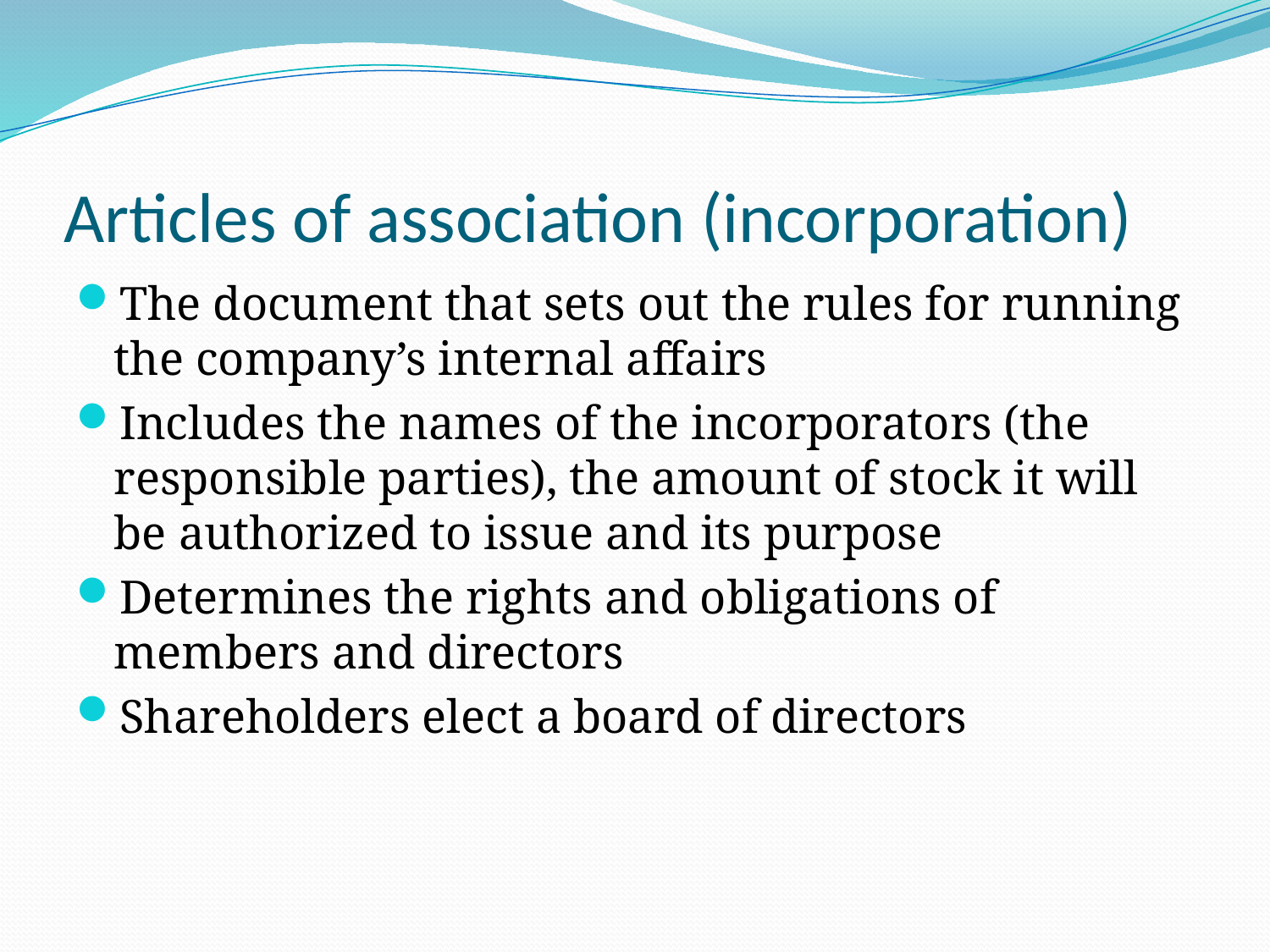

# Articles of association (incorporation)
The document that sets out the rules for running the company’s internal affairs
Includes the names of the incorporators (the responsible parties), the amount of stock it will be authorized to issue and its purpose
Determines the rights and obligations of members and directors
Shareholders elect a board of directors